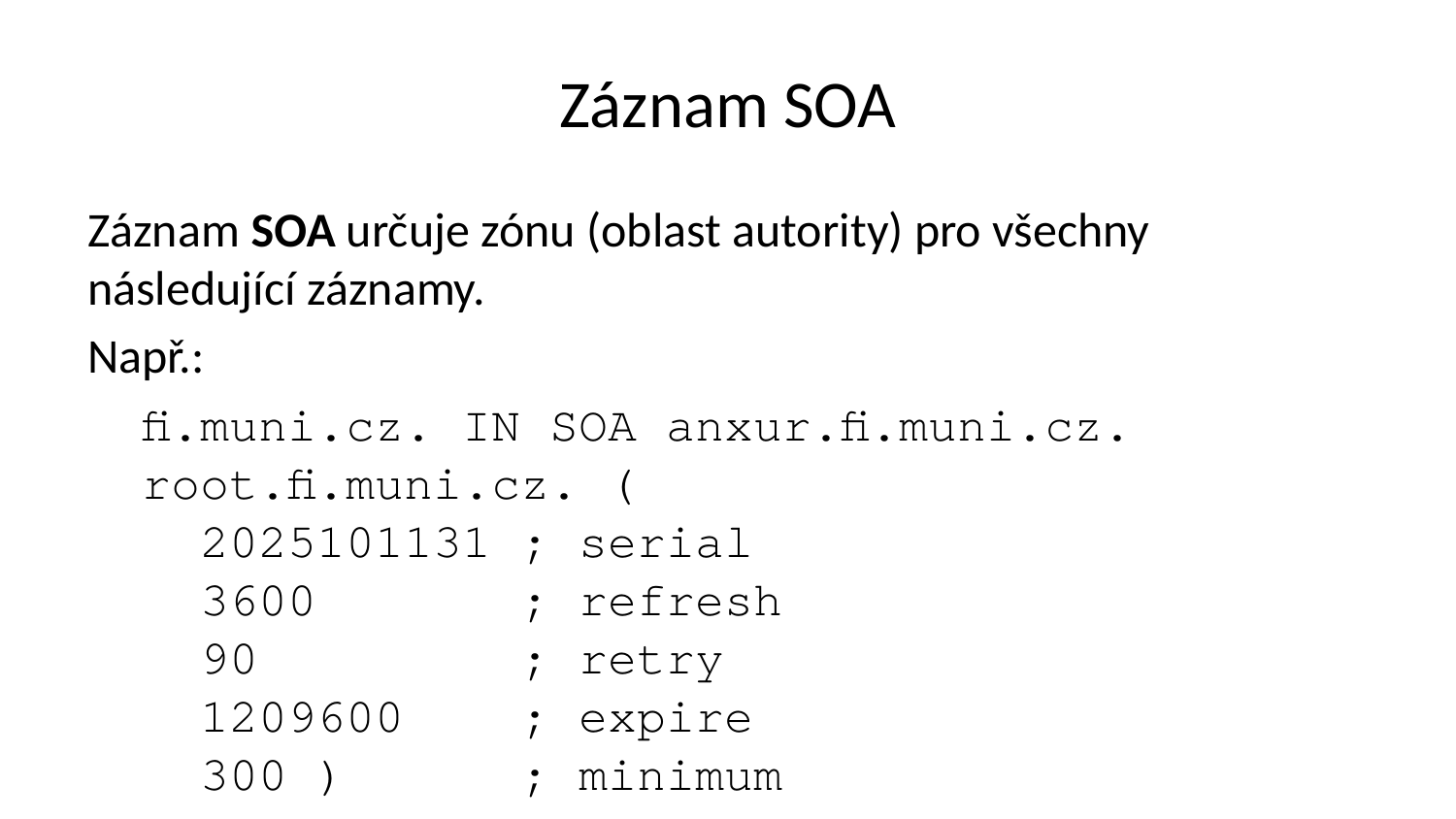

# Záznam SOA
Záznam SOA určuje zónu (oblast autority) pro všechny následující záznamy.
Např.:
fi.muni.cz. IN SOA anxur.fi.muni.cz. root.fi.muni.cz. (
  2025101131 ; serial
  3600       ; refresh
  90         ; retry
  1209600    ; expire
  300 )      ; minimum